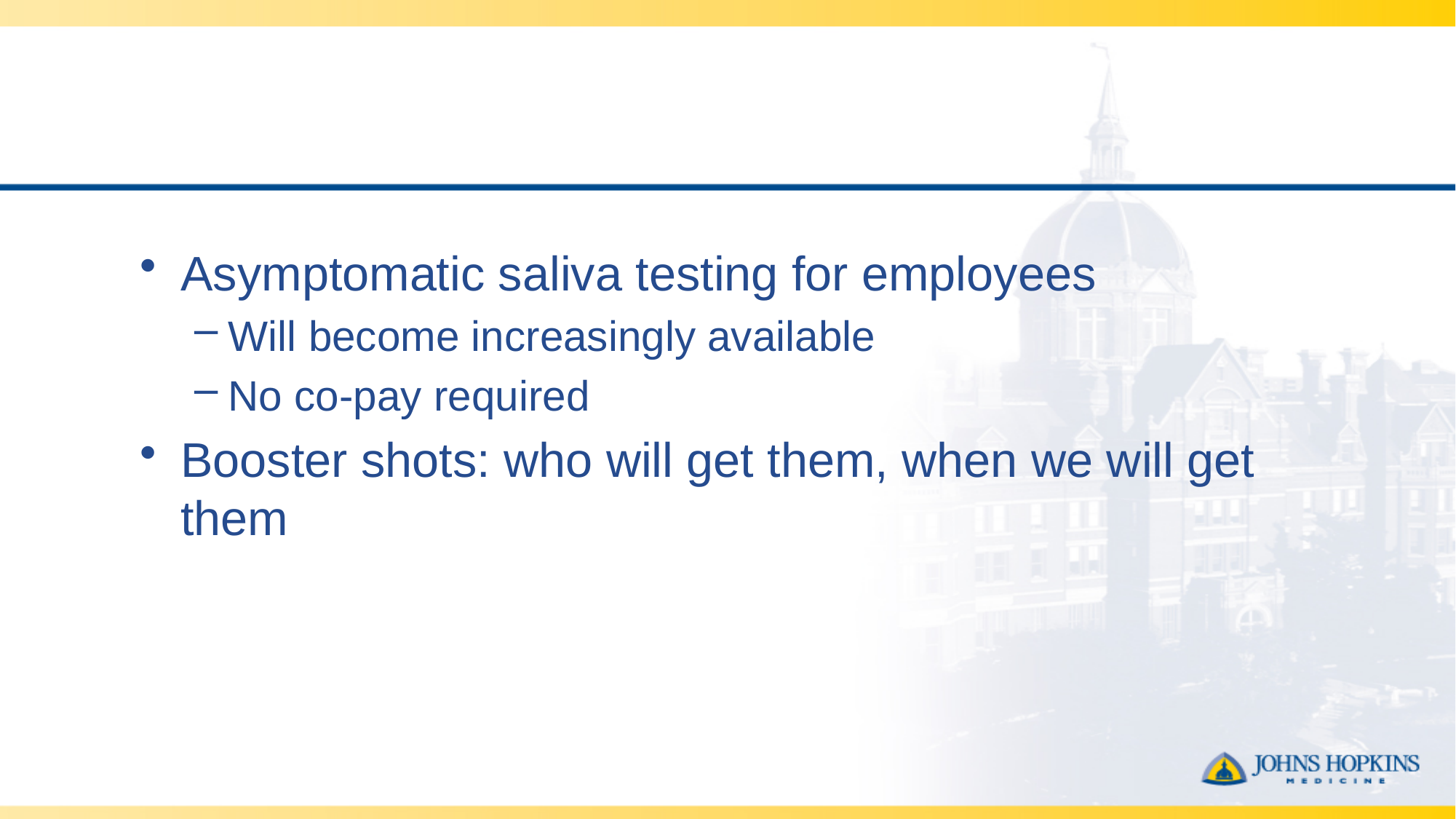

#
Asymptomatic saliva testing for employees
Will become increasingly available
No co-pay required
Booster shots: who will get them, when we will get them